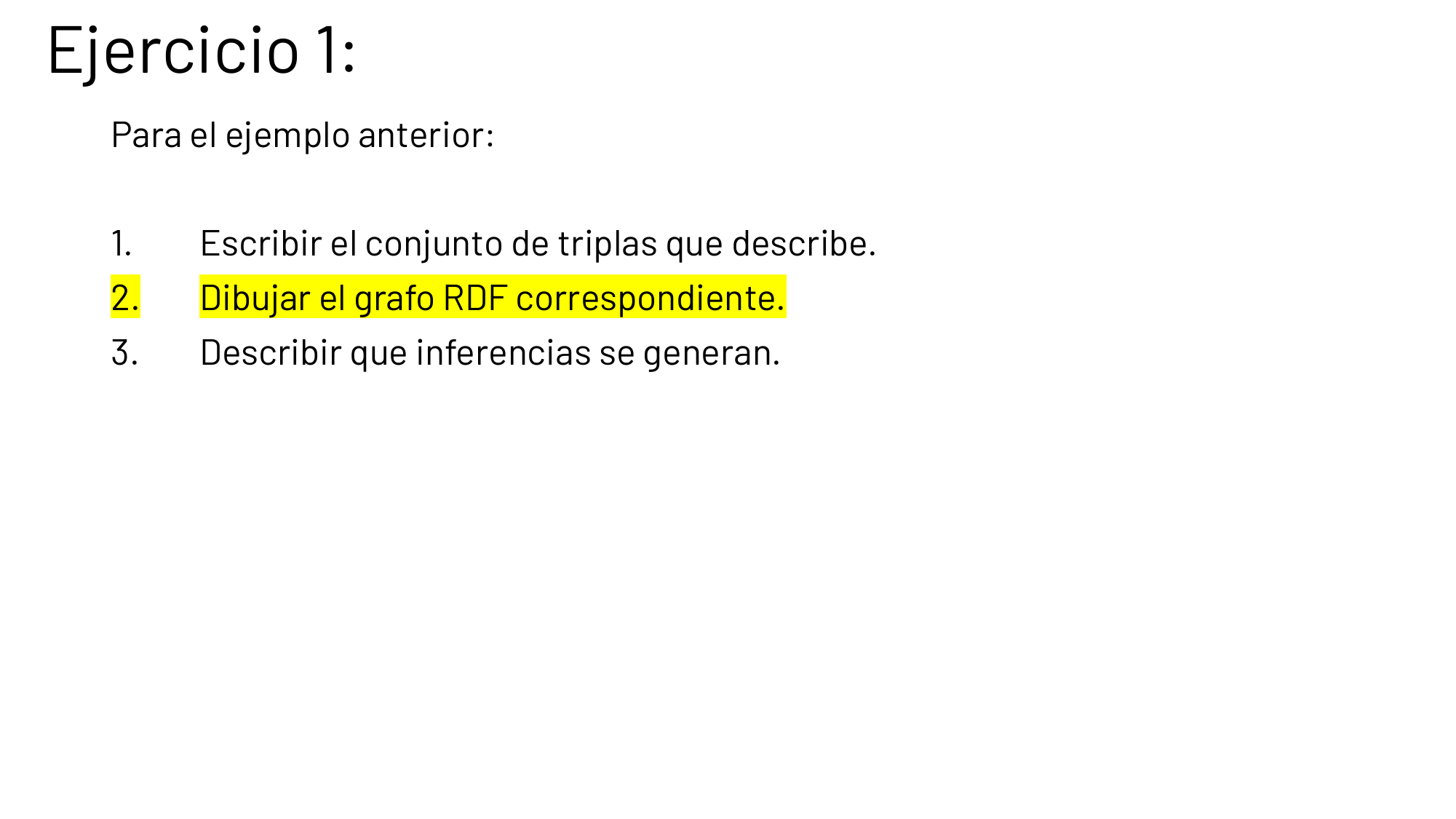

# Ejercicio 1:
Para el ejemplo anterior:

Escribir el conjunto de triplas que describe.
Dibujar el grafo RDF correspondiente.
Describir que inferencias se generan.